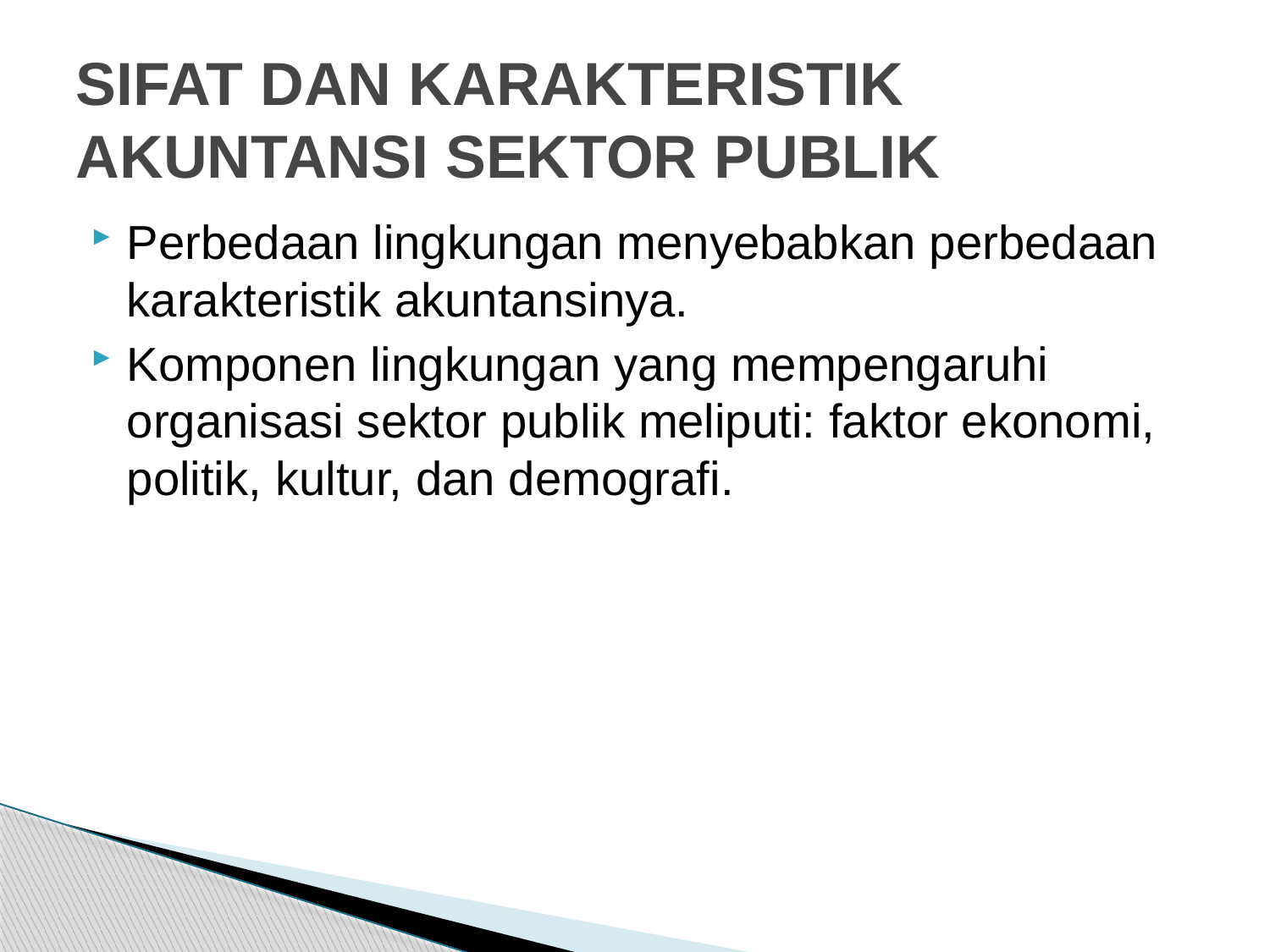

# SIFAT DAN KARAKTERISTIK AKUNTANSI SEKTOR PUBLIK
Perbedaan lingkungan menyebabkan perbedaan karakteristik akuntansinya.
Komponen lingkungan yang mempengaruhi organisasi sektor publik meliputi: faktor ekonomi, politik, kultur, dan demografi.